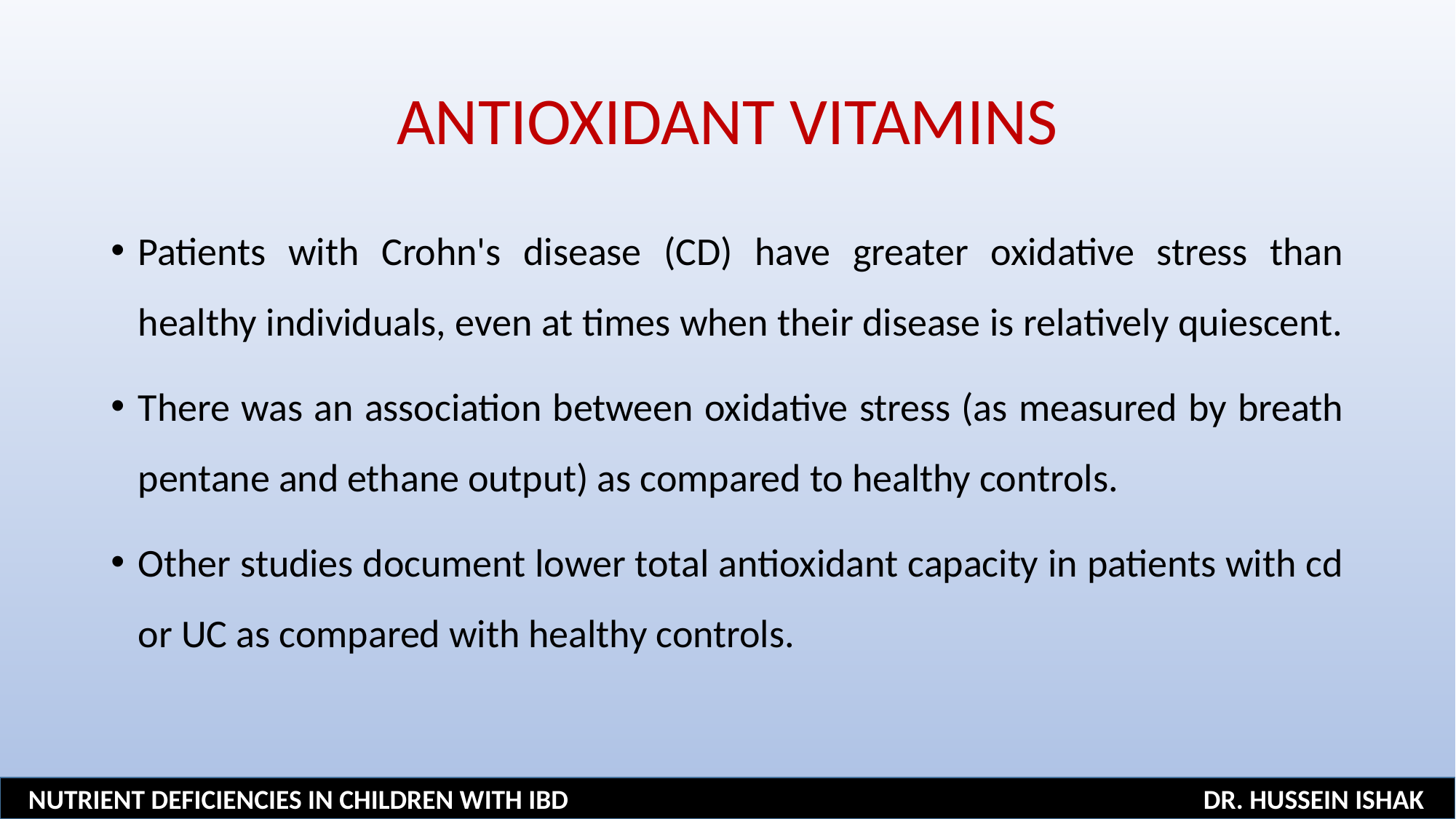

# ANTIOXIDANT VITAMINS
Patients with Crohn's disease (CD) have greater oxidative stress than healthy individuals, even at times when their disease is relatively quiescent.
There was an association between oxidative stress (as measured by breath pentane and ethane output) as compared to healthy controls.
Other studies document lower total antioxidant capacity in patients with cd or UC as compared with healthy controls.
NUTRIENT DEFICIENCIES IN CHILDREN WITH IBD                                                                                                       DR. HUSSEIN ISHAK